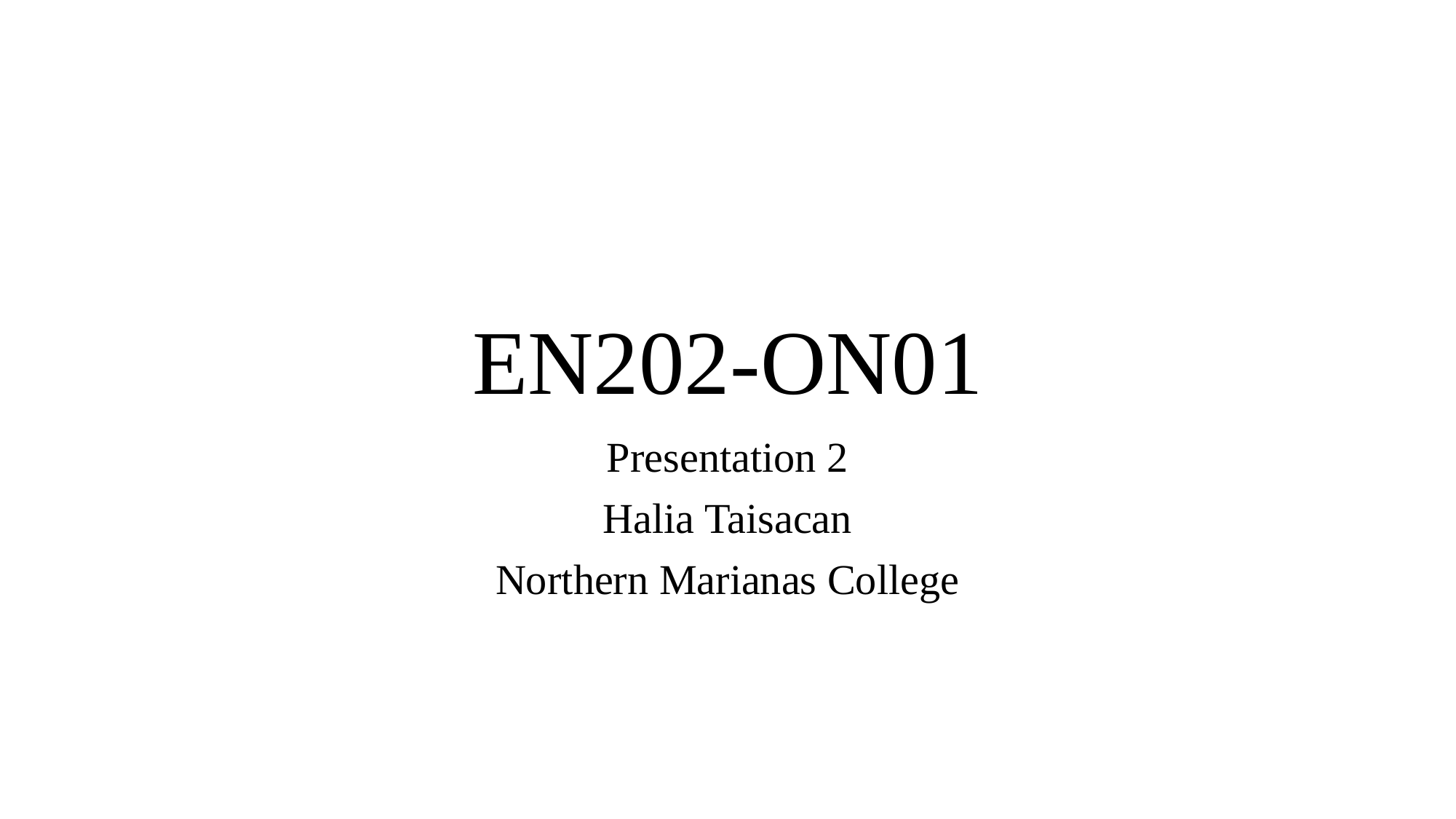

# EN202-ON01
Presentation 2
Halia Taisacan
Northern Marianas College